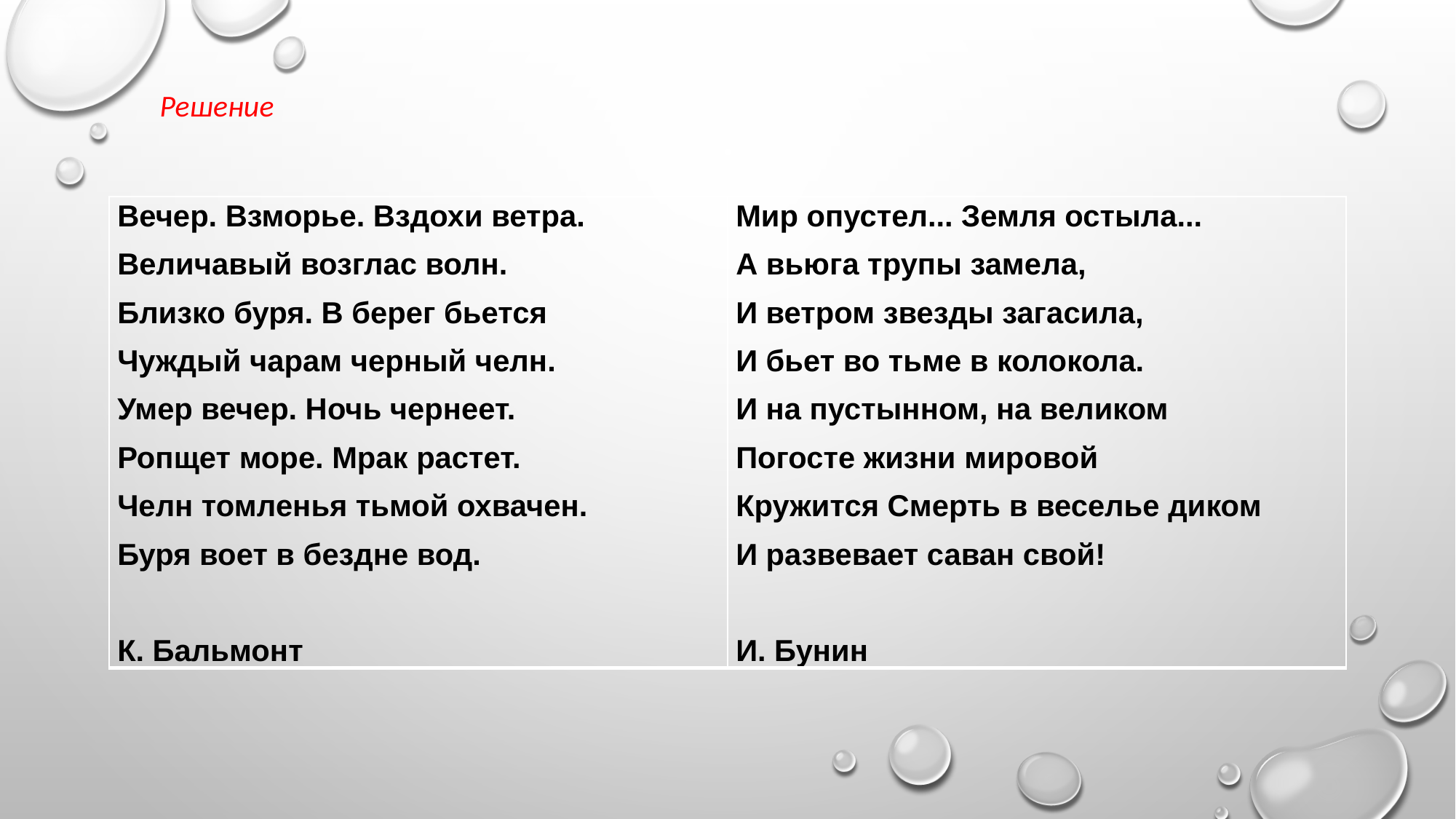

Решение
| Вечер. Взморье. Вздохи ветра. Величавый возглас волн. Близко буря. В берег бьется Чуждый чарам черный челн. Умер вечер. Ночь чернеет. Ропщет море. Мрак растет. Челн томленья тьмой охвачен. Буря воет в бездне вод.   К. Бальмонт | Мир опустел... Земля остыла... А вьюга трупы замела, И ветром звезды загасила, И бьет во тьме в колокола. И на пустынном, на великом Погосте жизни мировой Кружится Смерть в веселье диком И развевает саван свой!   И. Бунин |
| --- | --- |